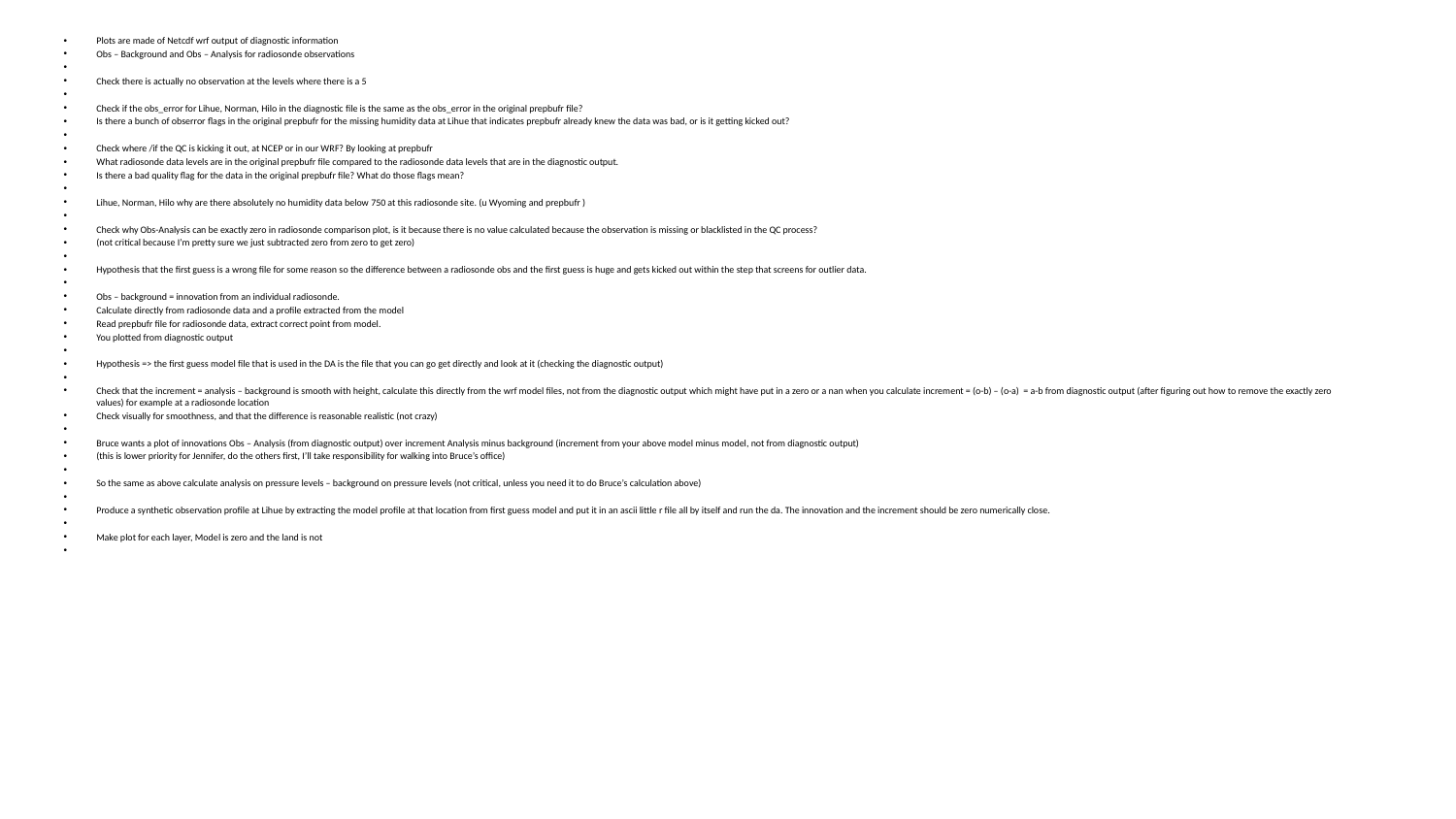

Plots are made of Netcdf wrf output of diagnostic information
Obs – Background and Obs – Analysis for radiosonde observations

Check there is actually no observation at the levels where there is a 5

Check if the obs_error for Lihue, Norman, Hilo in the diagnostic file is the same as the obs_error in the original prepbufr file?
Is there a bunch of obserror flags in the original prepbufr for the missing humidity data at Lihue that indicates prepbufr already knew the data was bad, or is it getting kicked out?

Check where /if the QC is kicking it out, at NCEP or in our WRF? By looking at prepbufr
What radiosonde data levels are in the original prepbufr file compared to the radiosonde data levels that are in the diagnostic output.
Is there a bad quality flag for the data in the original prepbufr file? What do those flags mean?

Lihue, Norman, Hilo why are there absolutely no humidity data below 750 at this radiosonde site. (u Wyoming and prepbufr )

Check why Obs-Analysis can be exactly zero in radiosonde comparison plot, is it because there is no value calculated because the observation is missing or blacklisted in the QC process?
(not critical because I’m pretty sure we just subtracted zero from zero to get zero)

Hypothesis that the first guess is a wrong file for some reason so the difference between a radiosonde obs and the first guess is huge and gets kicked out within the step that screens for outlier data.

Obs – background = innovation from an individual radiosonde.
Calculate directly from radiosonde data and a profile extracted from the model
Read prepbufr file for radiosonde data, extract correct point from model.
You plotted from diagnostic output

Hypothesis => the first guess model file that is used in the DA is the file that you can go get directly and look at it (checking the diagnostic output)

Check that the increment = analysis – background is smooth with height, calculate this directly from the wrf model files, not from the diagnostic output which might have put in a zero or a nan when you calculate increment = (o-b) – (o-a)  = a-b from diagnostic output (after figuring out how to remove the exactly zero values) for example at a radiosonde location
Check visually for smoothness, and that the difference is reasonable realistic (not crazy)

Bruce wants a plot of innovations Obs – Analysis (from diagnostic output) over increment Analysis minus background (increment from your above model minus model, not from diagnostic output)
(this is lower priority for Jennifer, do the others first, I’ll take responsibility for walking into Bruce’s office)

So the same as above calculate analysis on pressure levels – background on pressure levels (not critical, unless you need it to do Bruce’s calculation above)

Produce a synthetic observation profile at Lihue by extracting the model profile at that location from first guess model and put it in an ascii little r file all by itself and run the da. The innovation and the increment should be zero numerically close.

Make plot for each layer, Model is zero and the land is not